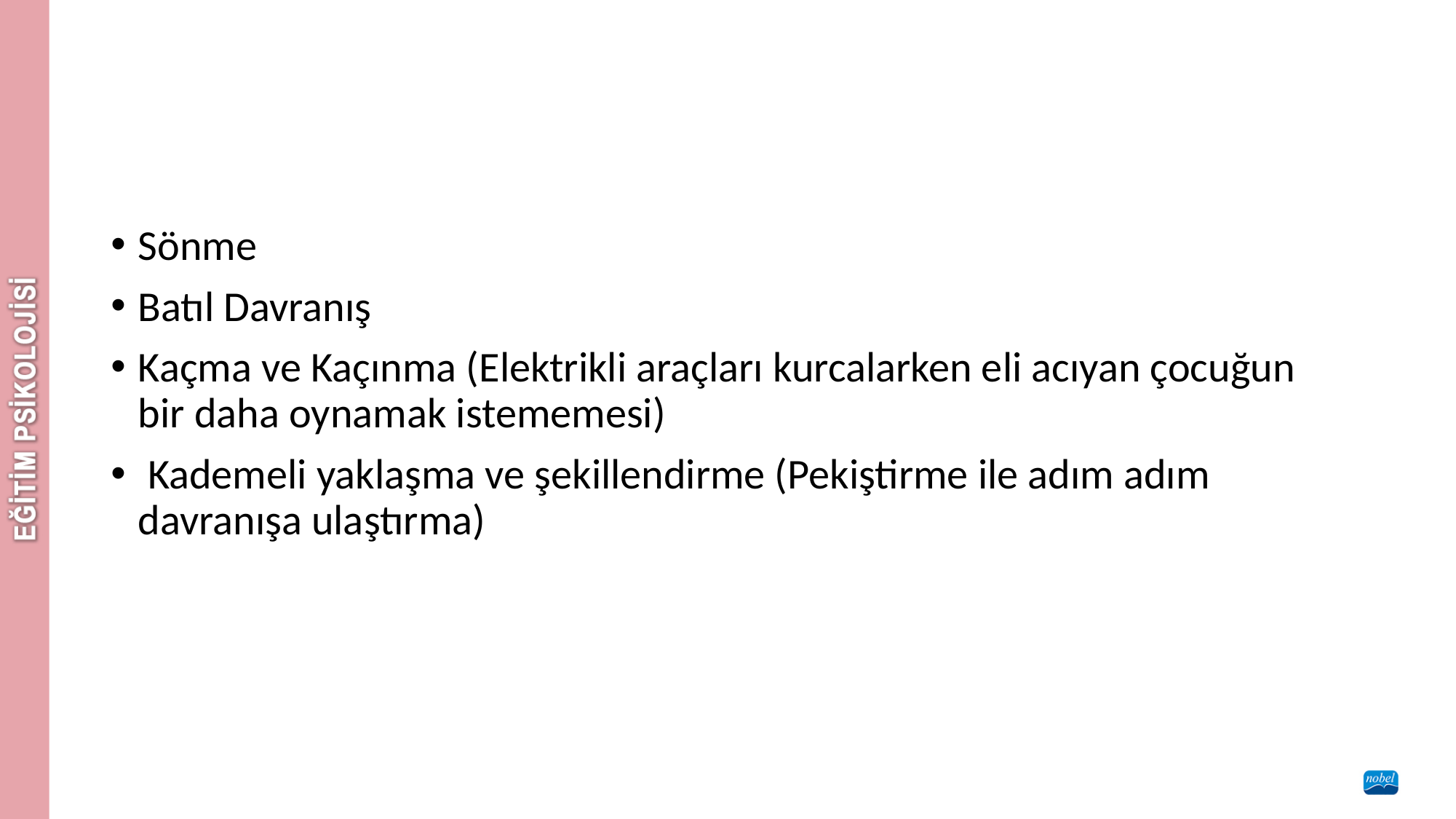

#
Sönme
Batıl Davranış
Kaçma ve Kaçınma (Elektrikli araçları kurcalarken eli acıyan çocuğun bir daha oynamak istememesi)
 Kademeli yaklaşma ve şekillendirme (Pekiştirme ile adım adım davranışa ulaştırma)